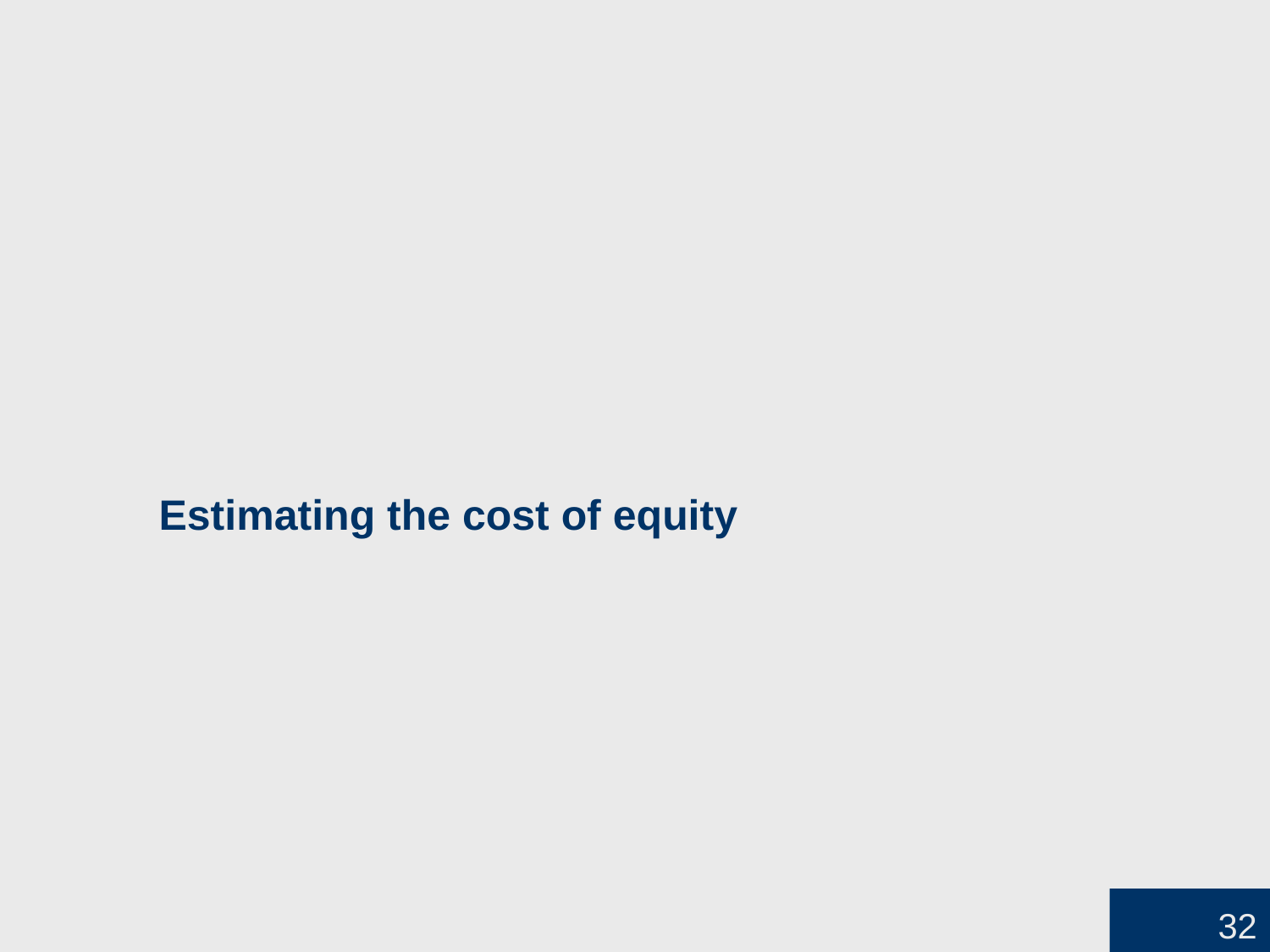

# Estimating the cost of equity
32